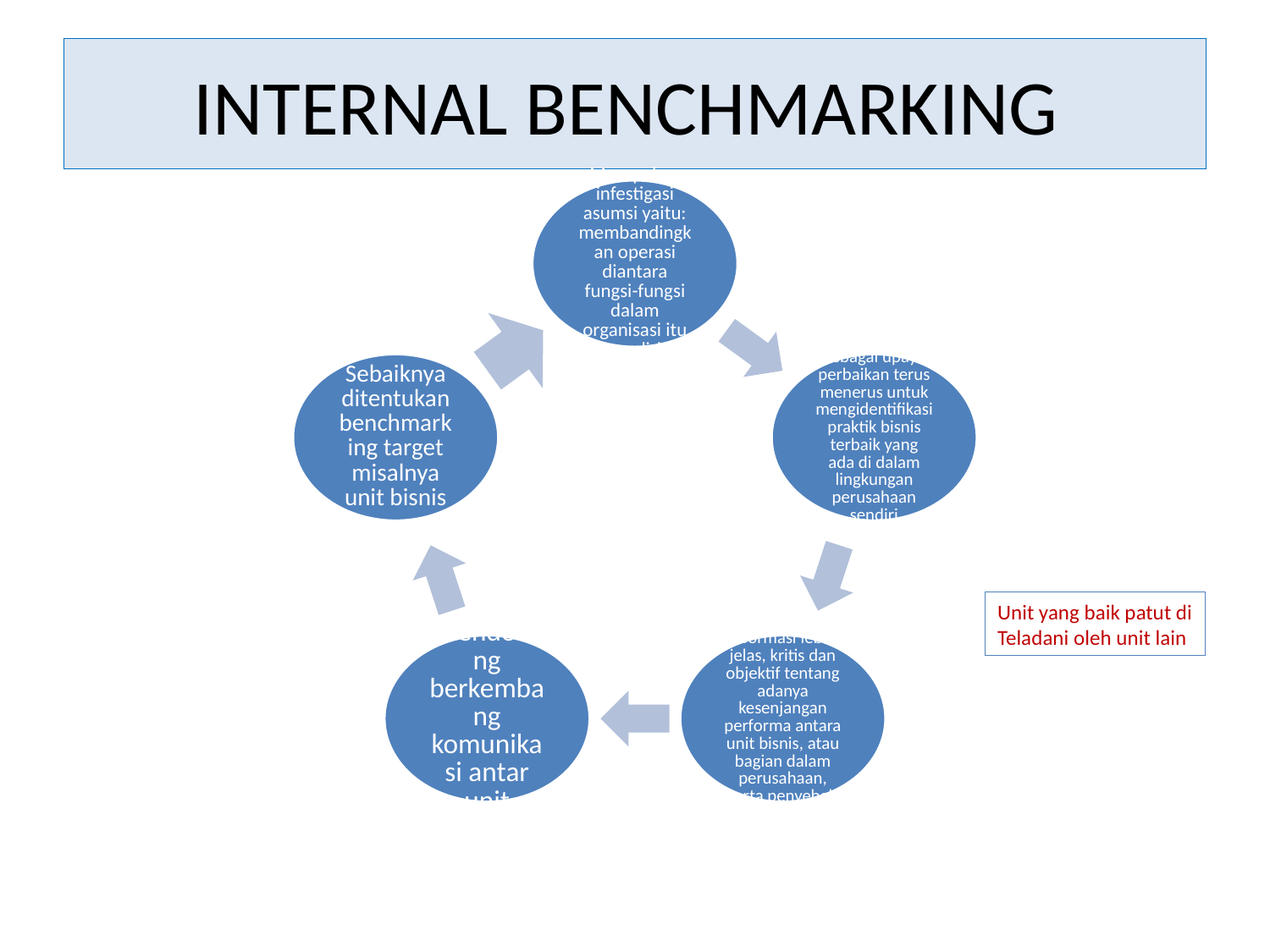

# INTERNAL BENCHMARKING
Merupakan infestigasi asumsi yaitu: membandingkan operasi diantara fungsi-fungsi dalam organisasi itu sendiri
Sebagai upaya perbaikan terus menerus untuk mengidentifikasi praktik bisnis terbaik yang ada di dalam lingkungan perusahaan sendiri
Memperoleh informasi lebih jelas, kritis dan objektif tentang adanya kesenjangan performa antara unit bisnis, atau bagian dalam perusahaan, serta penyebab kesenjangan
Mendorong berkembang komunikasi antar unit
Sebaiknya ditentukan benchmarking target misalnya unit bisnis
Unit yang baik patut di
Teladani oleh unit lain